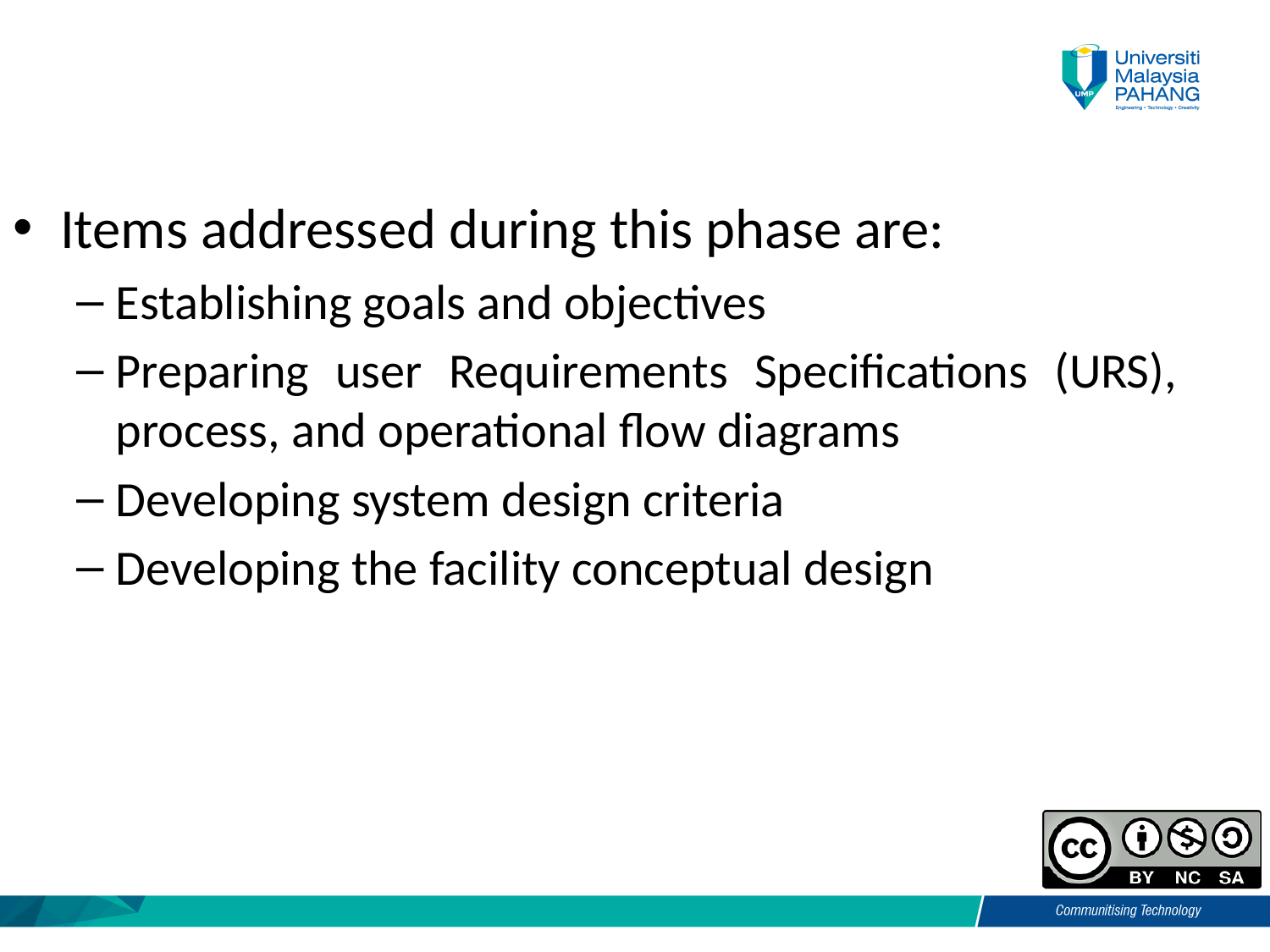

Items addressed during this phase are:
Establishing goals and objectives
Preparing user Requirements Specifications (URS), process, and operational flow diagrams
Developing system design criteria
Developing the facility conceptual design